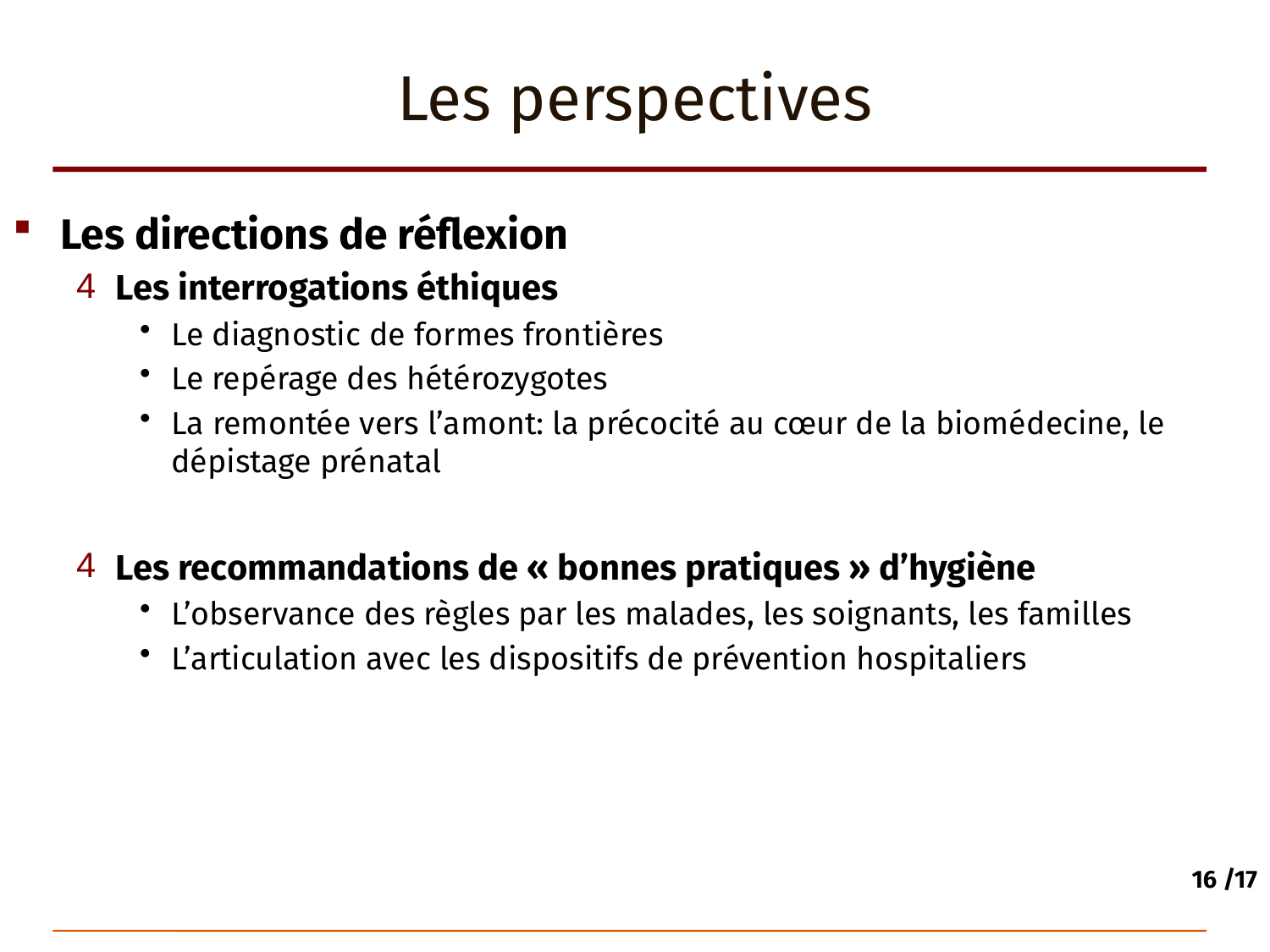

# Les perspectives

Les directions de réflexion
Les interrogations éthiques
Le diagnostic de formes frontières
Le repérage des hétérozygotes
La remontée vers l’amont: la précocité au cœur de la biomédecine, le dépistage prénatal

Les recommandations de « bonnes pratiques » d’hygiène
L’observance des règles par les malades, les soignants, les familles
L’articulation avec les dispositifs de prévention hospitaliers